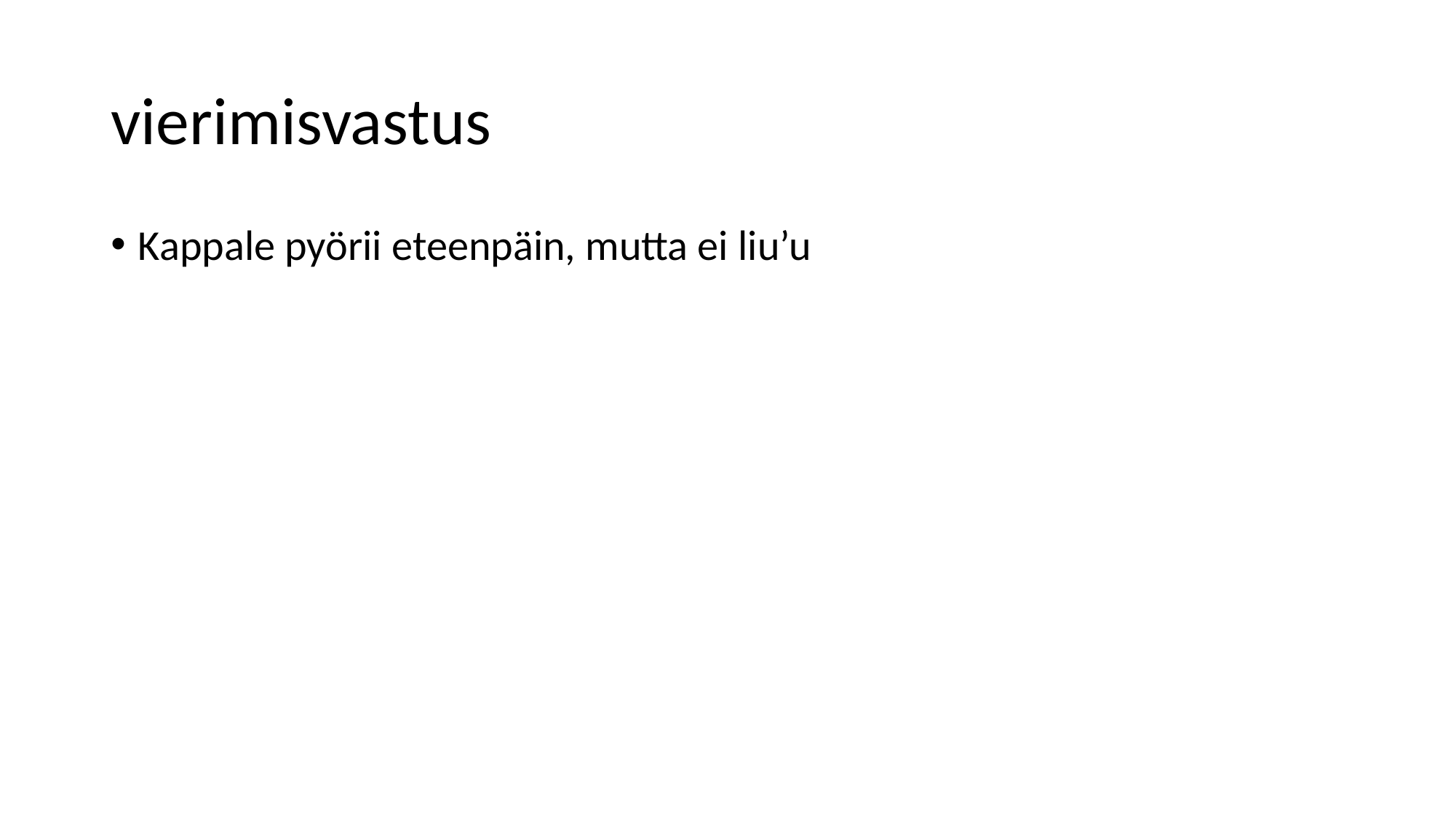

# vierimisvastus
Kappale pyörii eteenpäin, mutta ei liu’u